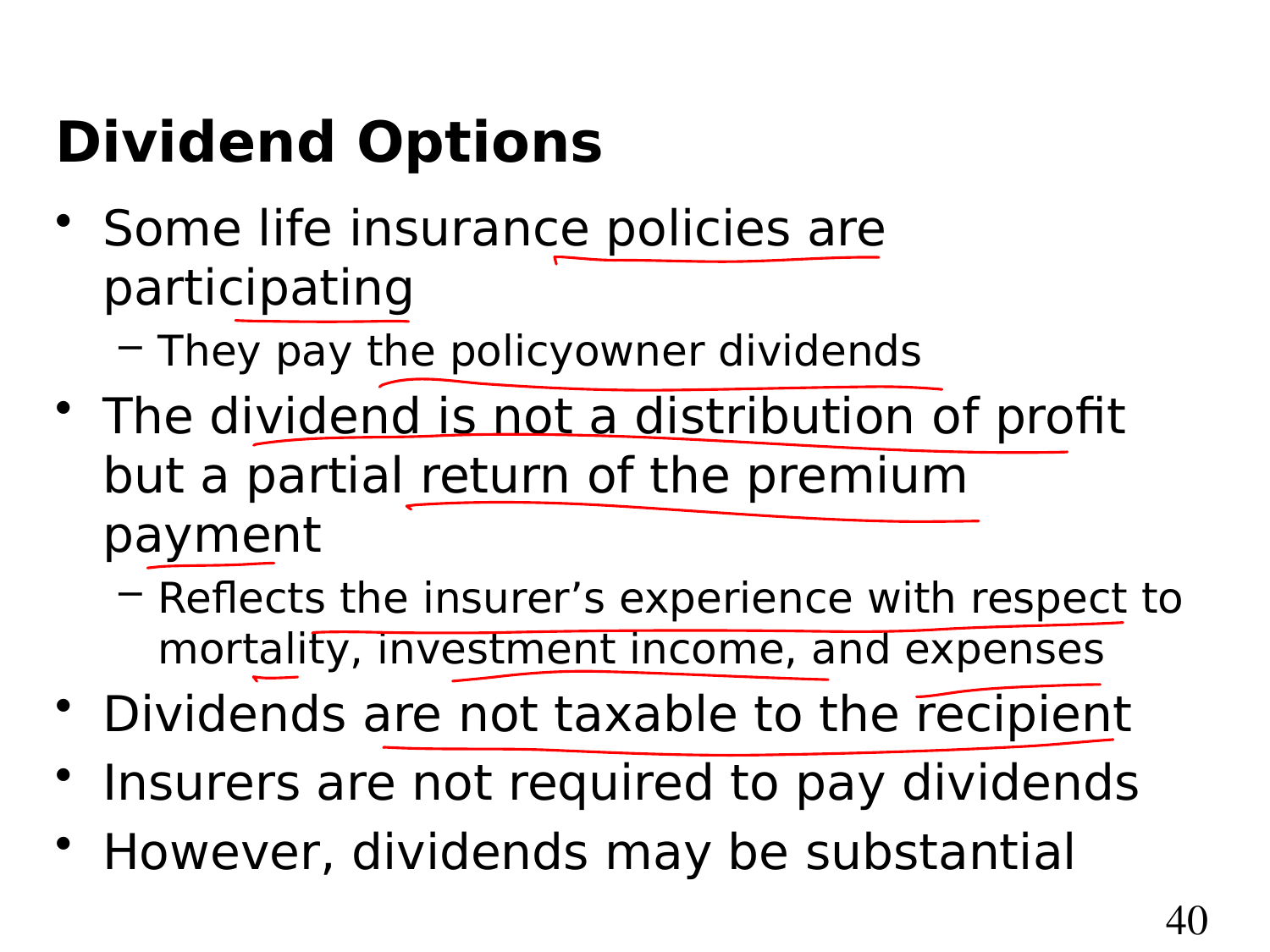

# Dividend Options
Some life insurance policies are participating
They pay the policyowner dividends
The dividend is not a distribution of profit but a partial return of the premium payment
Reflects the insurer’s experience with respect to mortality, investment income, and expenses
Dividends are not taxable to the recipient
Insurers are not required to pay dividends
However, dividends may be substantial
40